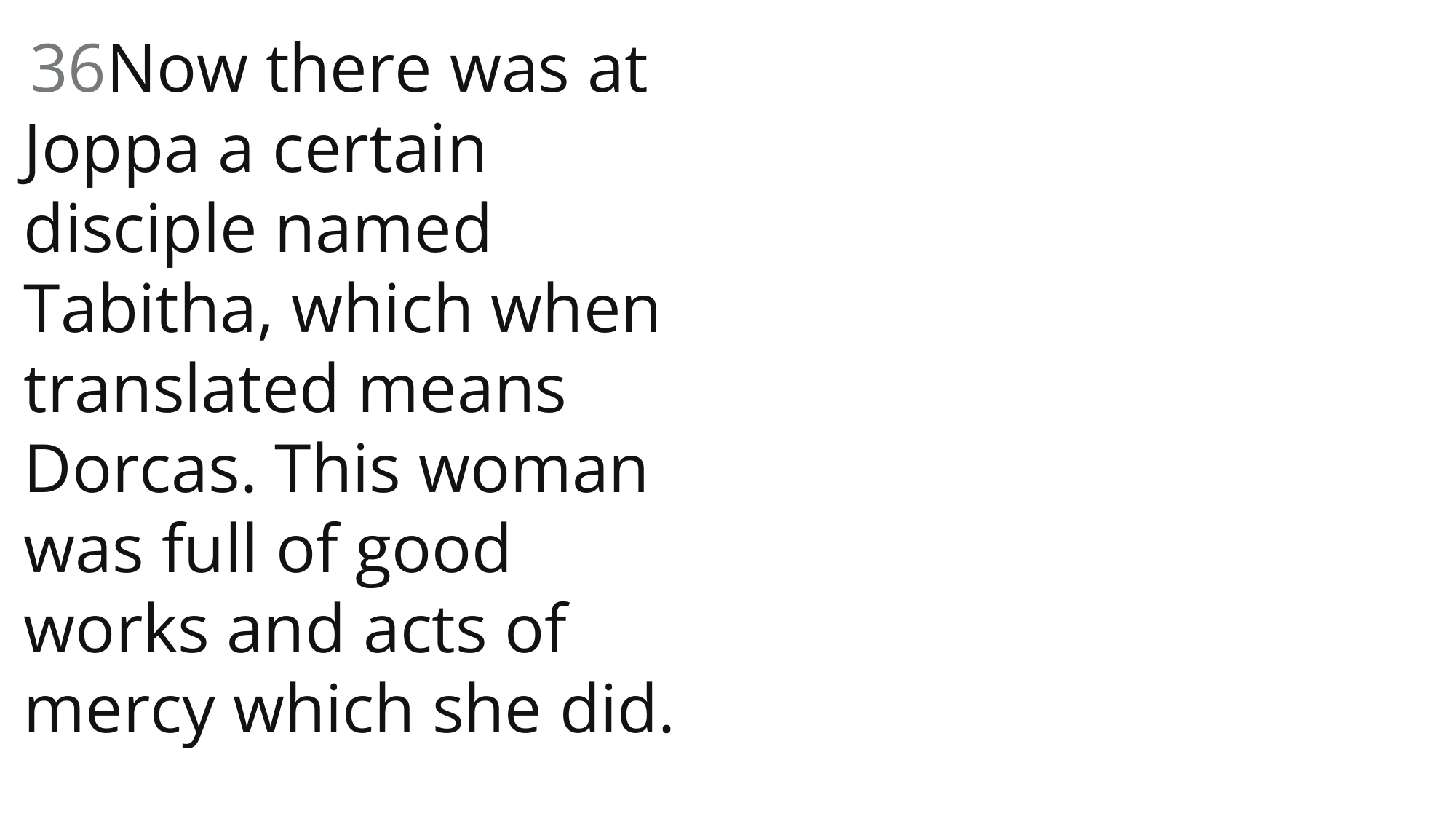

36Now there was at Joppa a certain disciple named Tabitha, which when translated means Dorcas. This woman was full of good works and acts of mercy which she did.